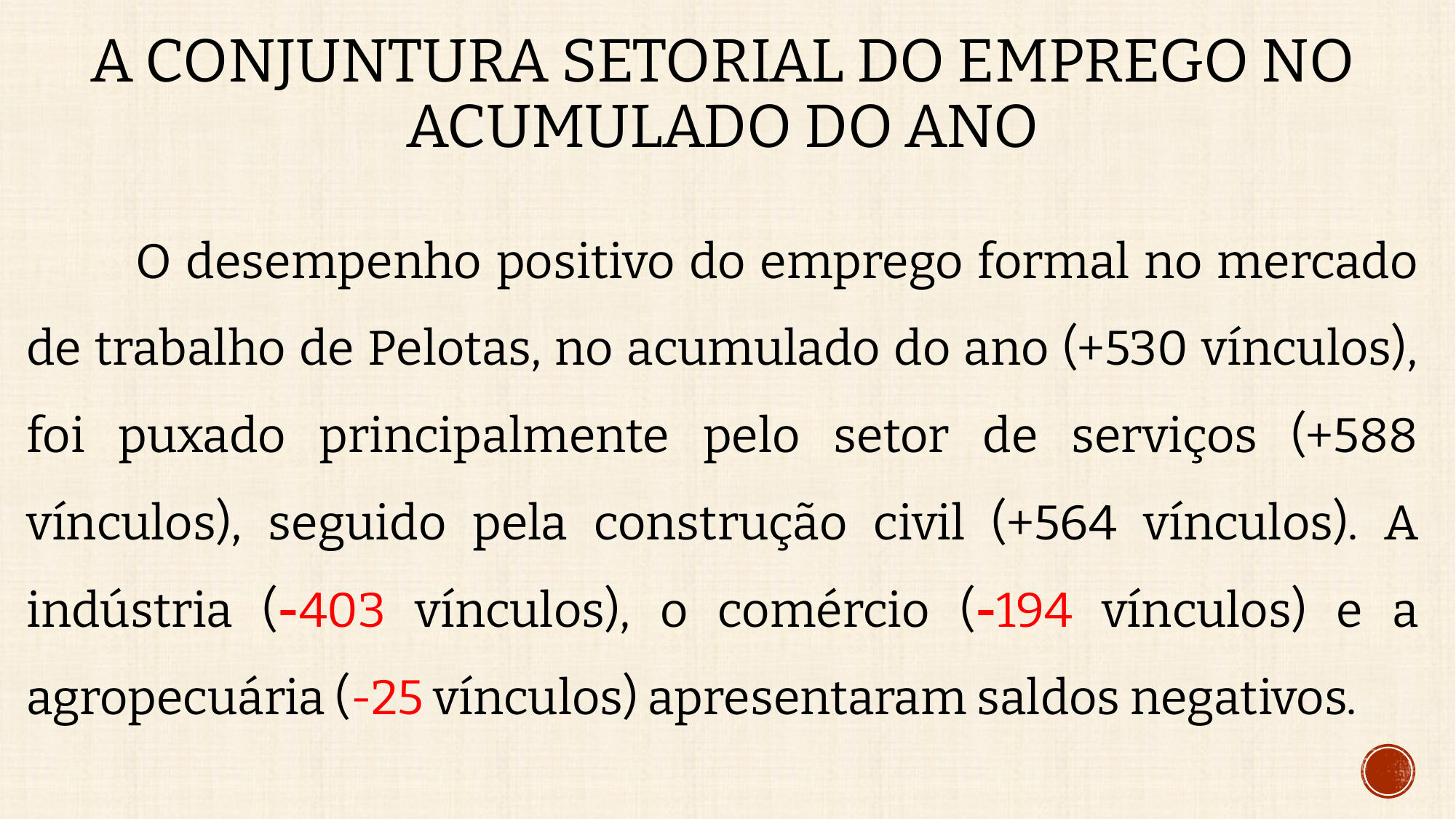

# A conjuntura setorial do emprego no acumulado do ano
	O desempenho positivo do emprego formal no mercado de trabalho de Pelotas, no acumulado do ano (+530 vínculos), foi puxado principalmente pelo setor de serviços (+588 vínculos), seguido pela construção civil (+564 vínculos). A indústria (-403 vínculos), o comércio (-194 vínculos) e a agropecuária (-25 vínculos) apresentaram saldos negativos.